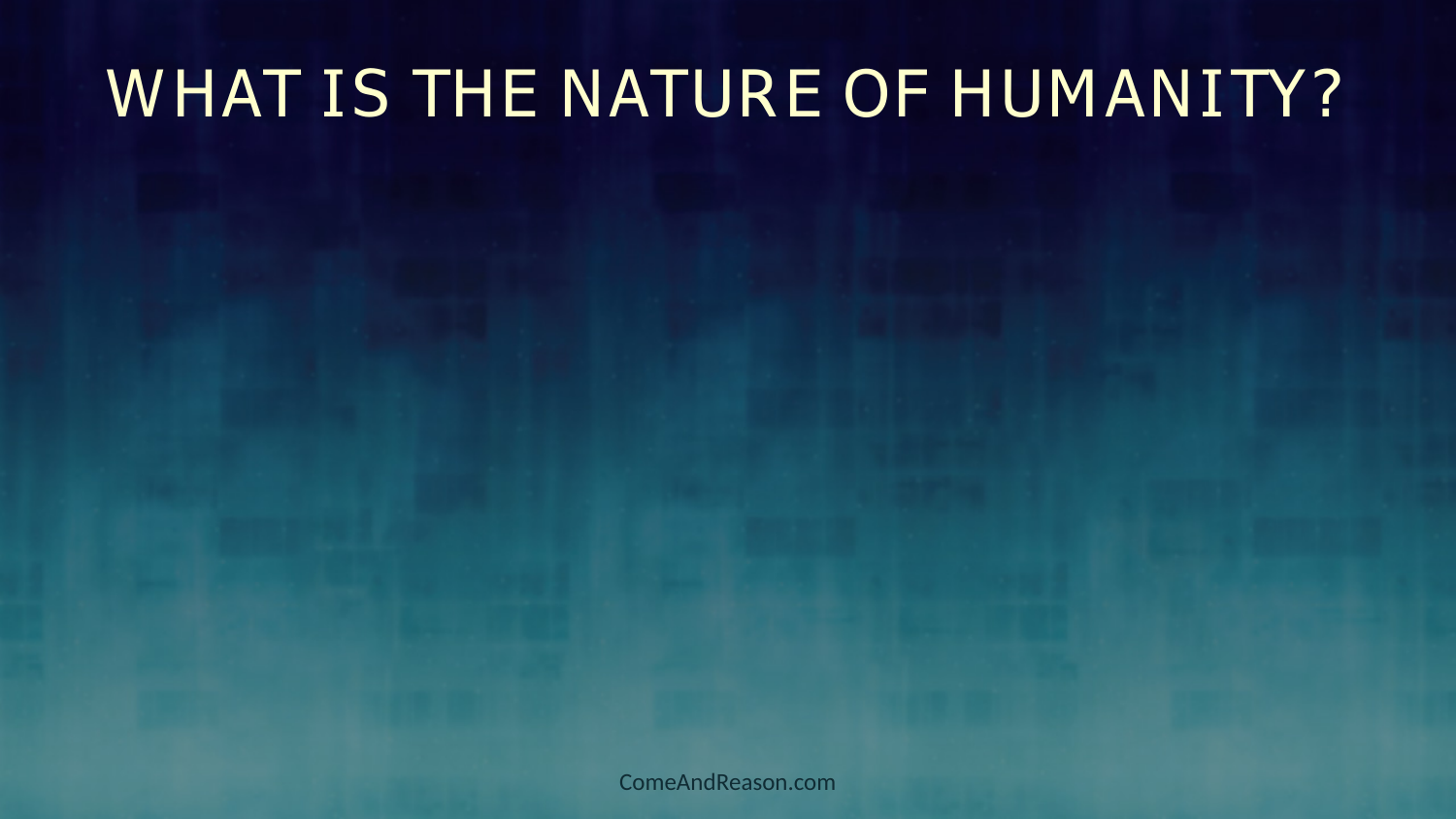

# What is the Nature of Humanity?

ComeAndReason.com